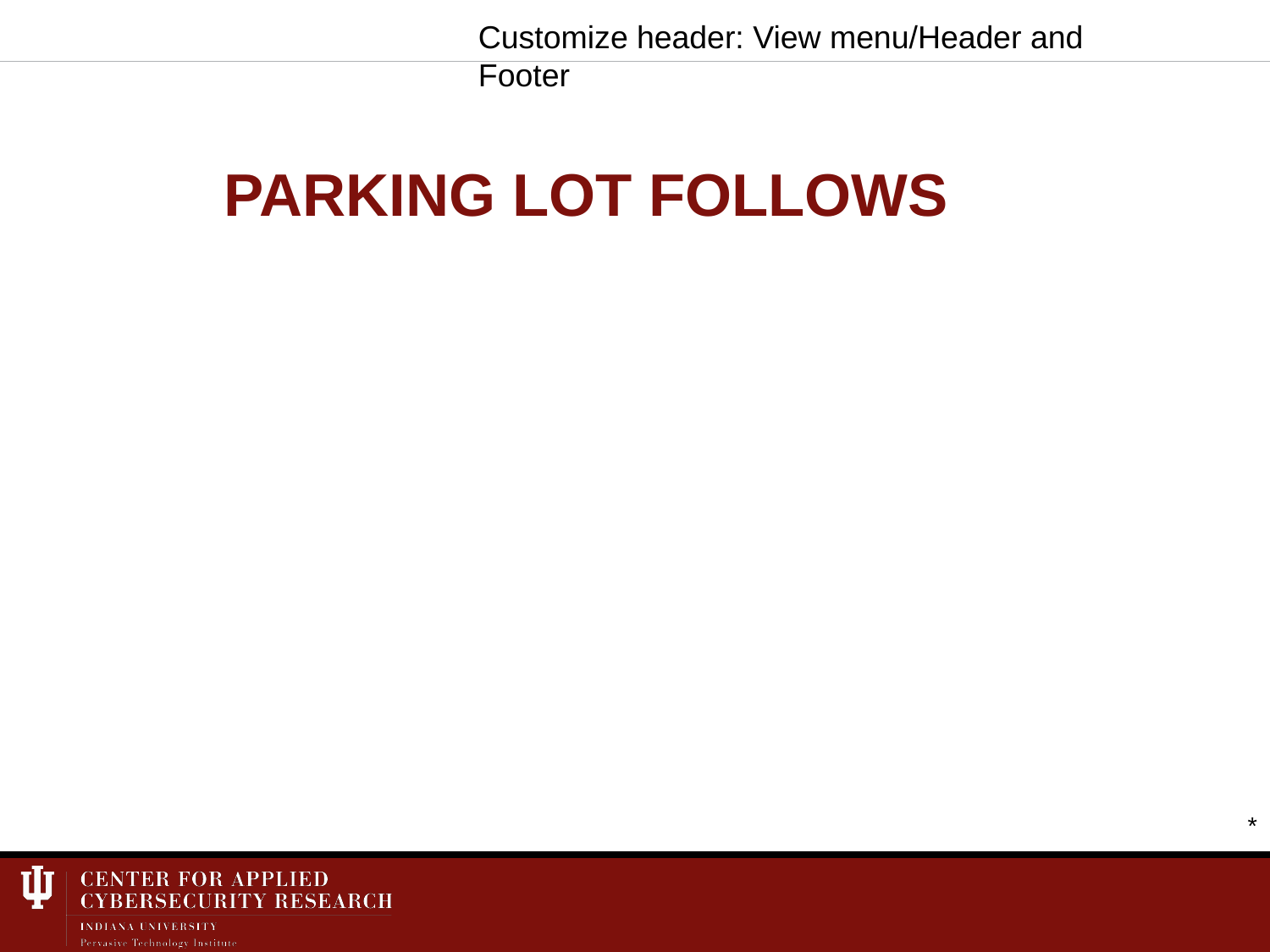

Customize header: View menu/Header and Footer
# PARKING LOT FOLLOWS